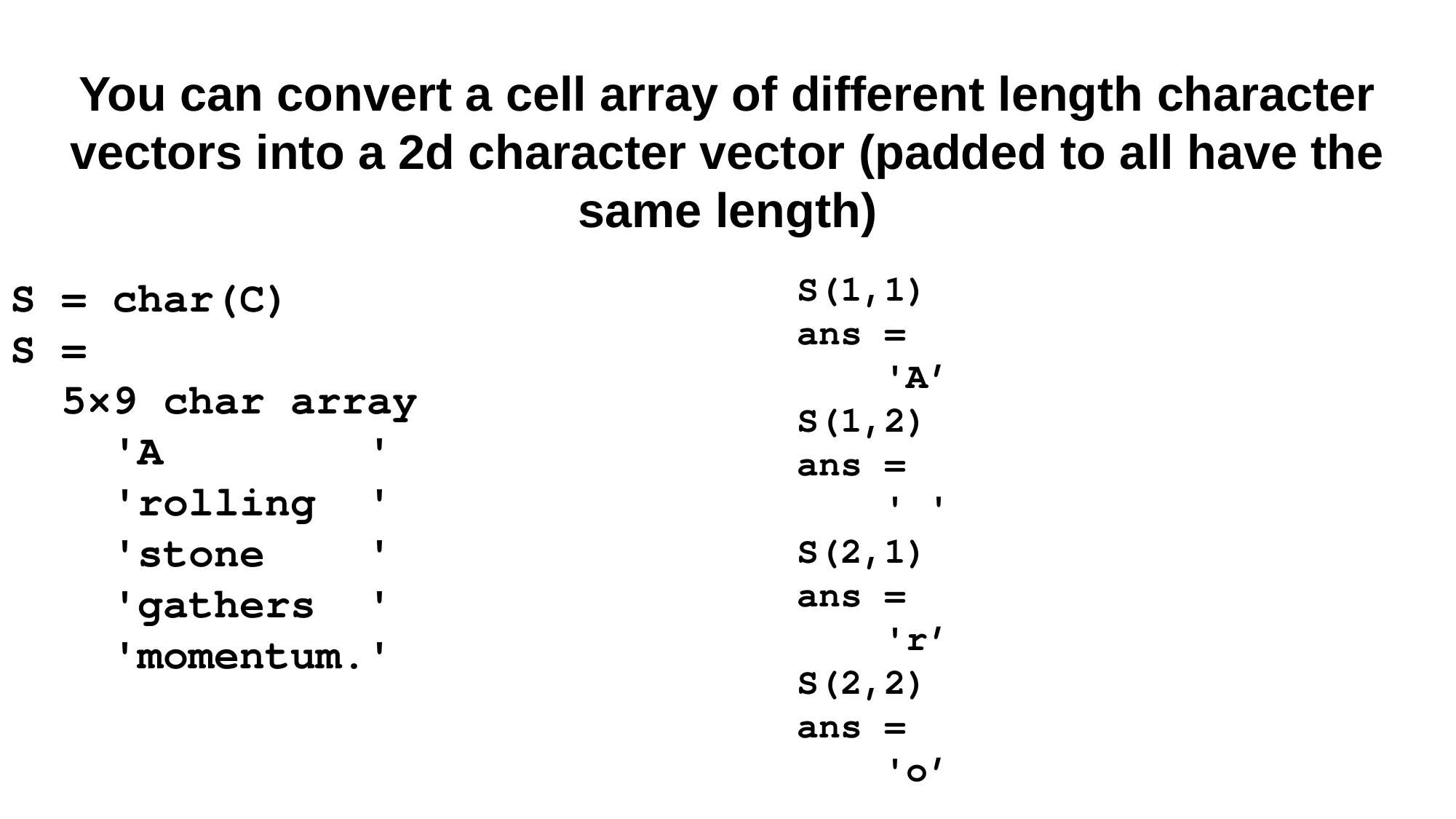

You can convert a cell array of different length character vectors into a 2d character vector (padded to all have the same length)

S = char(C)
S =
  5×9 char array
    'A        '
    'rolling  '
    'stone    '
    'gathers  '
    'momentum.'
S(1,1)
ans =
    'A’
S(1,2)
ans =
    ' '
S(2,1)
ans =
    'r’
S(2,2)
ans =
    'o’